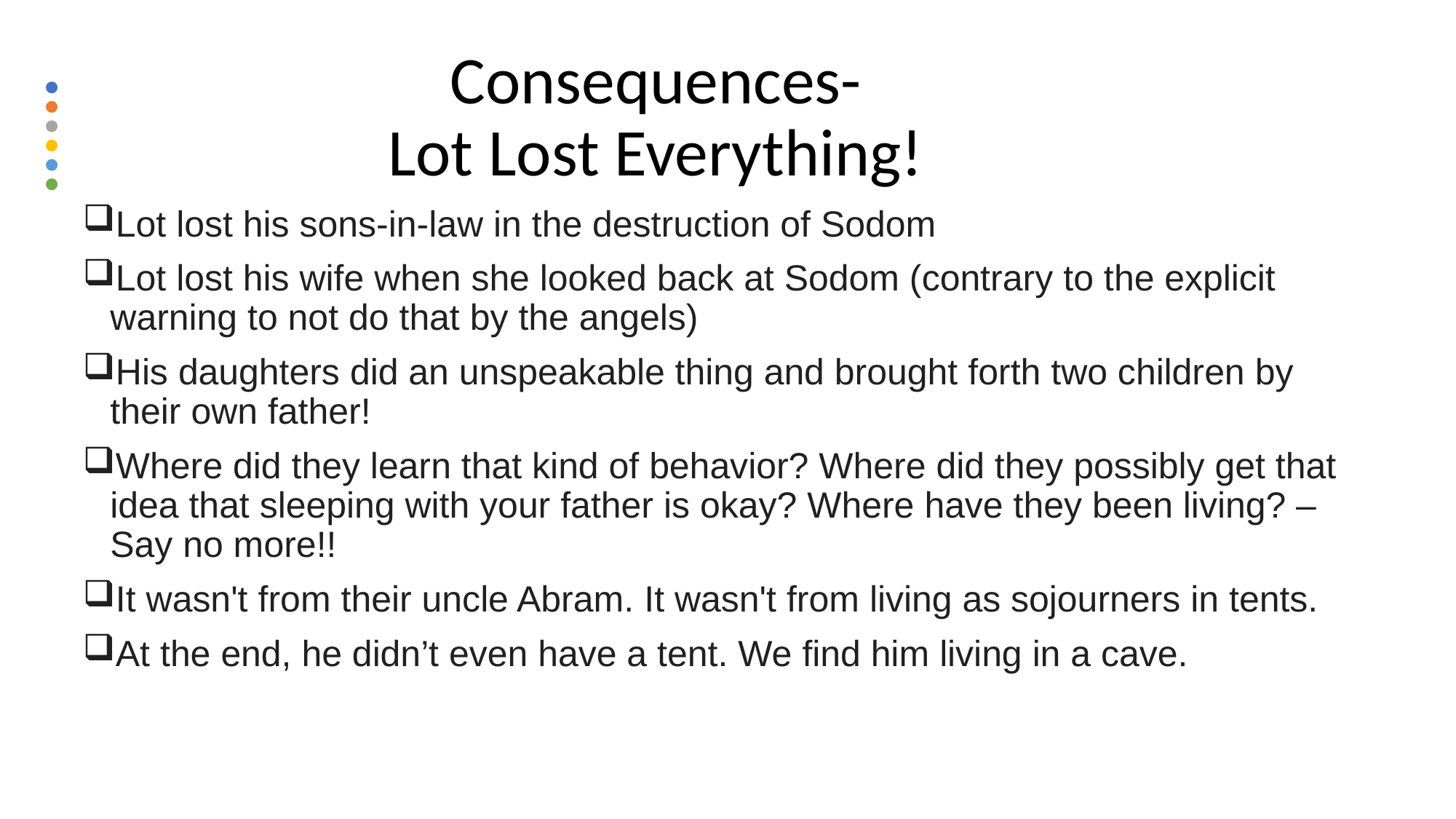

# Consequences- Lot Lost Everything!
Lot lost his sons-in-law in the destruction of Sodom
Lot lost his wife when she looked back at Sodom (contrary to the explicit warning to not do that by the angels)
His daughters did an unspeakable thing and brought forth two children by their own father!
Where did they learn that kind of behavior? Where did they possibly get that idea that sleeping with your father is okay? Where have they been living? –  Say no more!!
It wasn't from their uncle Abram. It wasn't from living as sojourners in tents.
At the end, he didn’t even have a tent. We find him living in a cave.